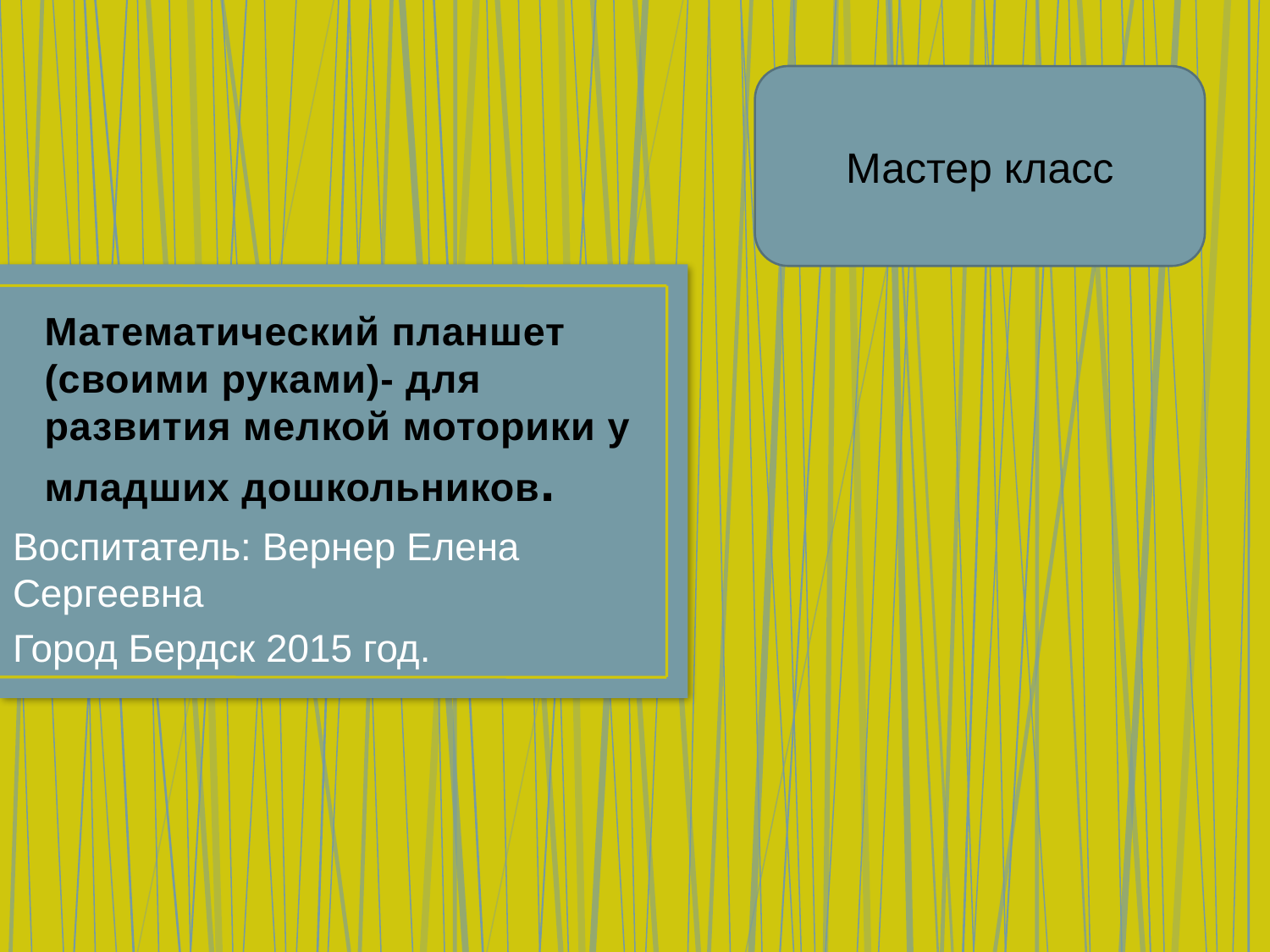

Мастер класс
# Математический планшет (своими руками)- для развития мелкой моторики у младших дошкольников.
Воспитатель: Вернер Елена Сергеевна
Город Бердск 2015 год.